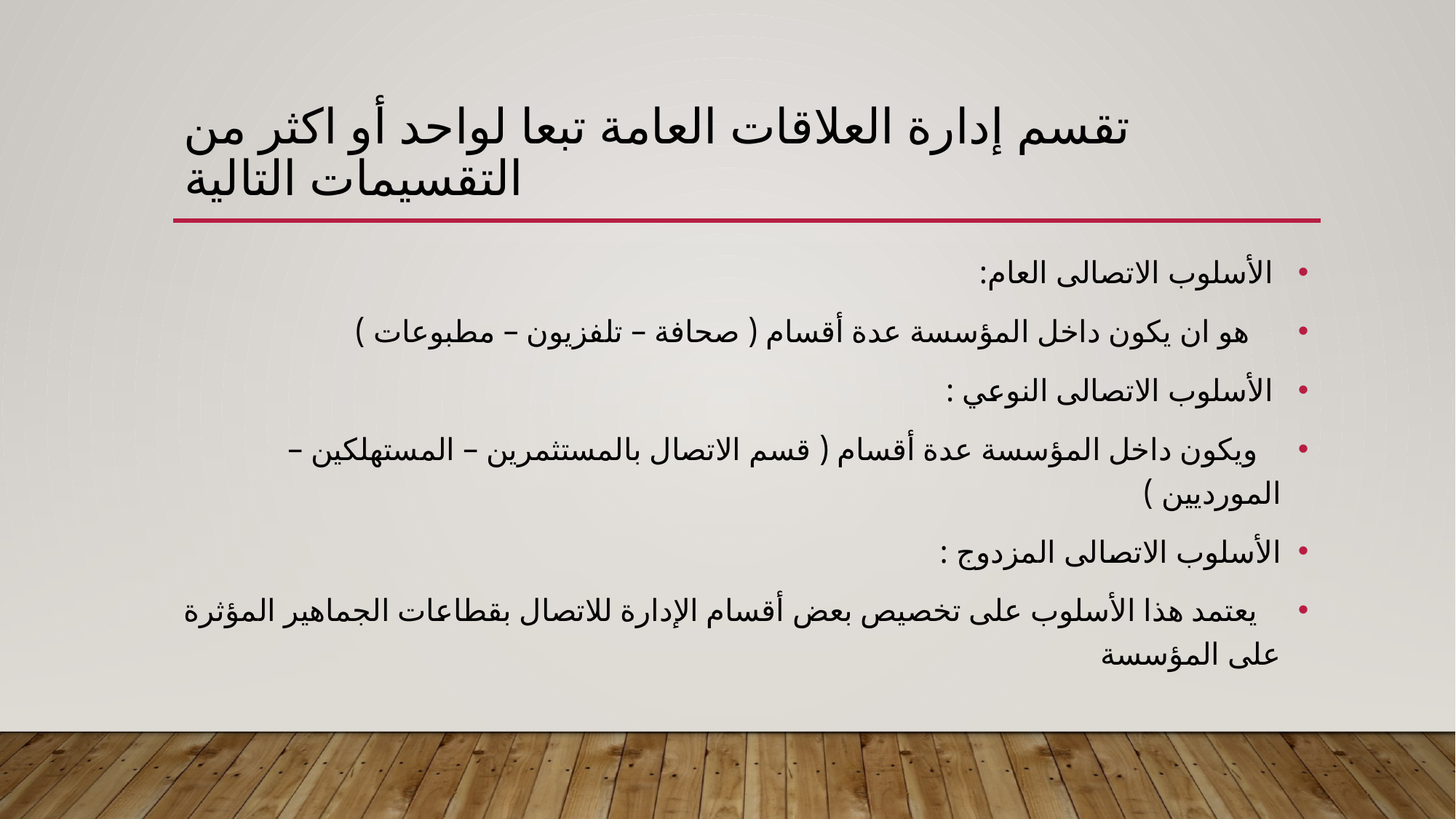

# تقسم إدارة العلاقات العامة تبعا لواحد أو اكثر من التقسيمات التالية
 الأسلوب الاتصالى العام:
    هو ان يكون داخل المؤسسة عدة أقسام ( صحافة – تلفزيون – مطبوعات )
 الأسلوب الاتصالى النوعي :
   ويكون داخل المؤسسة عدة أقسام ( قسم الاتصال بالمستثمرين – المستهلكين – المورديين )
الأسلوب الاتصالى المزدوج :
   يعتمد هذا الأسلوب على تخصيص بعض أقسام الإدارة للاتصال بقطاعات الجماهير المؤثرة على المؤسسة